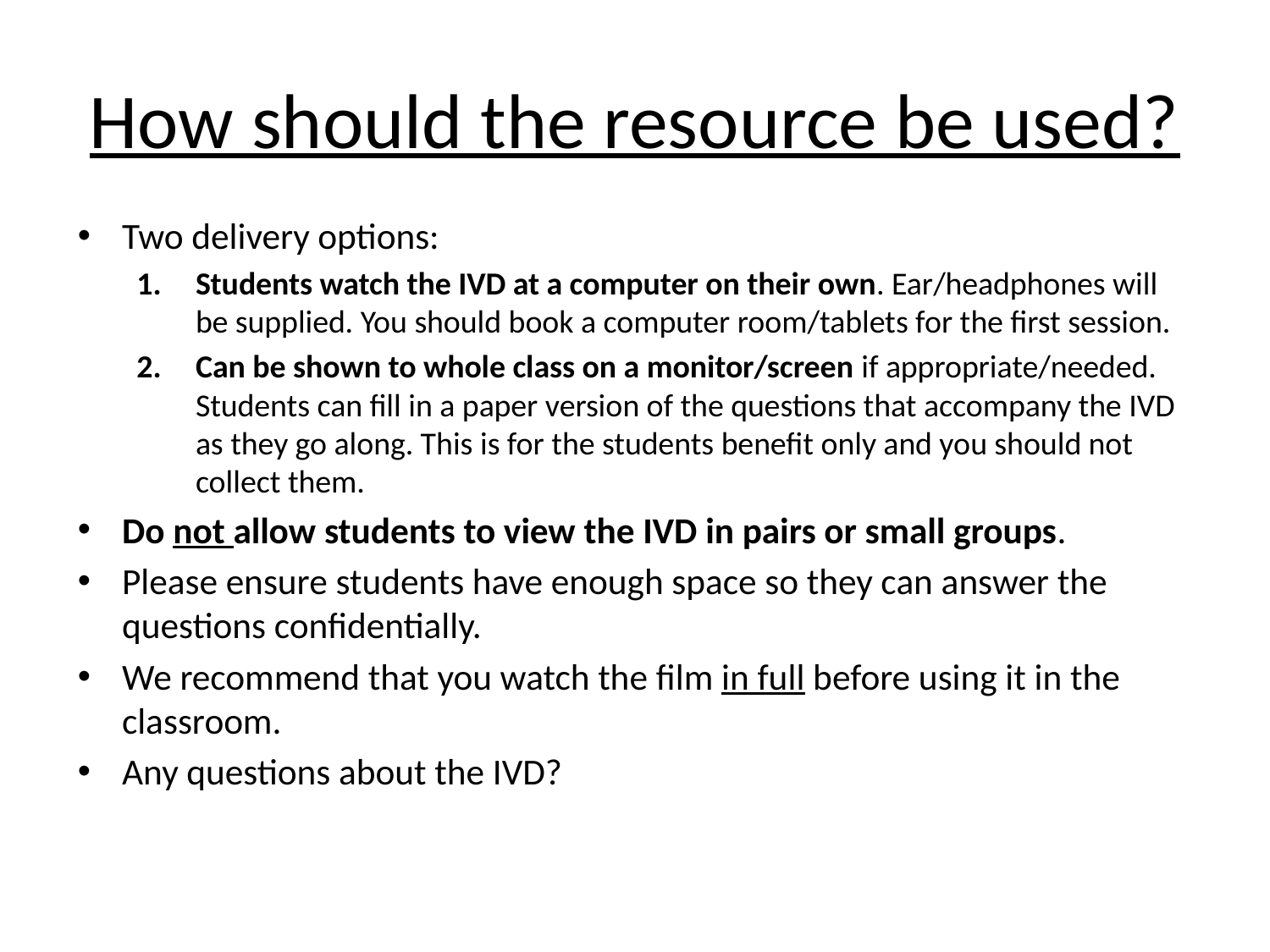

# How should the resource be used?
Two delivery options:
Students watch the IVD at a computer on their own. Ear/headphones will be supplied. You should book a computer room/tablets for the first session.
Can be shown to whole class on a monitor/screen if appropriate/needed. Students can fill in a paper version of the questions that accompany the IVD as they go along. This is for the students benefit only and you should not collect them.
Do not allow students to view the IVD in pairs or small groups.
Please ensure students have enough space so they can answer the questions confidentially.
We recommend that you watch the film in full before using it in the classroom.
Any questions about the IVD?